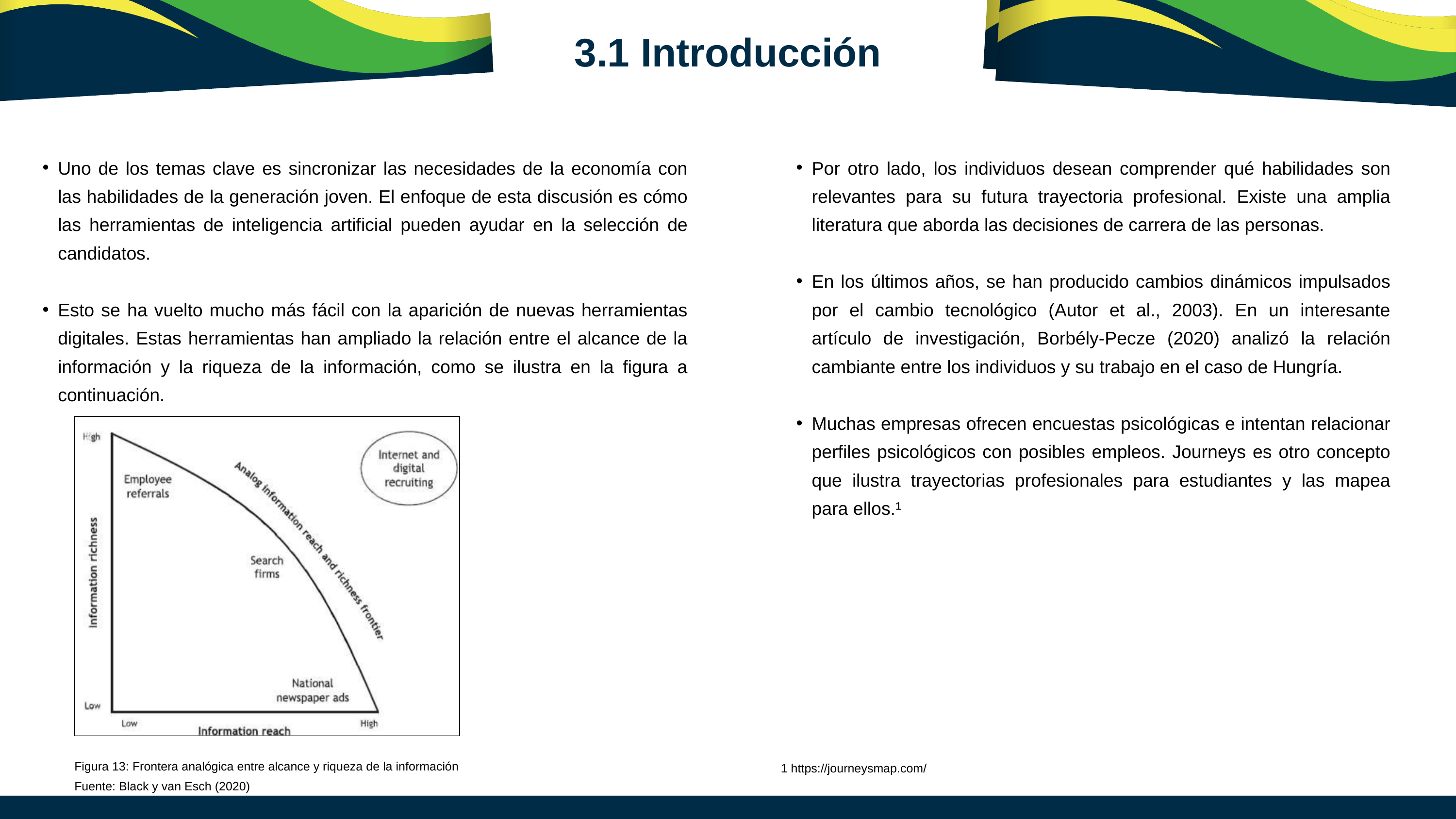

3.1 Introducción
Uno de los temas clave es sincronizar las necesidades de la economía con las habilidades de la generación joven. El enfoque de esta discusión es cómo las herramientas de inteligencia artificial pueden ayudar en la selección de candidatos.

Esto se ha vuelto mucho más fácil con la aparición de nuevas herramientas digitales. Estas herramientas han ampliado la relación entre el alcance de la información y la riqueza de la información, como se ilustra en la figura a continuación.
Por otro lado, los individuos desean comprender qué habilidades son relevantes para su futura trayectoria profesional. Existe una amplia literatura que aborda las decisiones de carrera de las personas.

En los últimos años, se han producido cambios dinámicos impulsados por el cambio tecnológico (Autor et al., 2003). En un interesante artículo de investigación, Borbély-Pecze (2020) analizó la relación cambiante entre los individuos y su trabajo en el caso de Hungría.

Muchas empresas ofrecen encuestas psicológicas e intentan relacionar perfiles psicológicos con posibles empleos. Journeys es otro concepto que ilustra trayectorias profesionales para estudiantes y las mapea para ellos.¹

Figura 13: Frontera analógica entre alcance y riqueza de la información
Fuente: Black y van Esch (2020)
1 https://journeysmap.com/